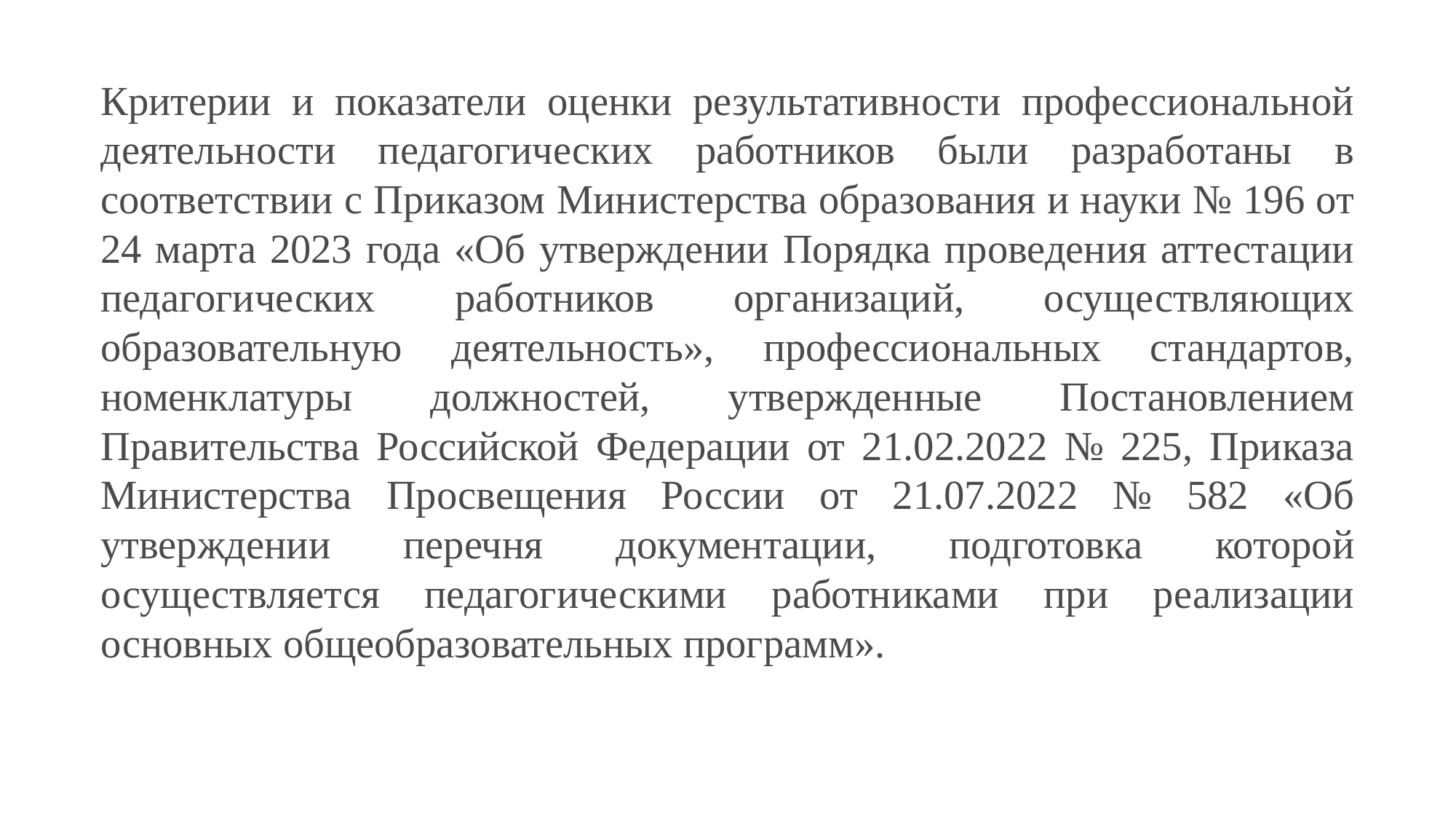

Критерии и показатели оценки результативности профессиональной деятельности педагогических работников были разработаны в соответствии с Приказом Министерства образования и науки № 196 от 24 марта 2023 года «Об утверждении Порядка проведения аттестации педагогических работников организаций, осуществляющих образовательную деятельность», профессиональных стандартов, номенклатуры должностей, утвержденные Постановлением Правительства Российской Федерации от 21.02.2022 № 225, Приказа Министерства Просвещения России от 21.07.2022 № 582 «Об утверждении перечня документации, подготовка которой осуществляется педагогическими работниками при реализации основных общеобразовательных программ».